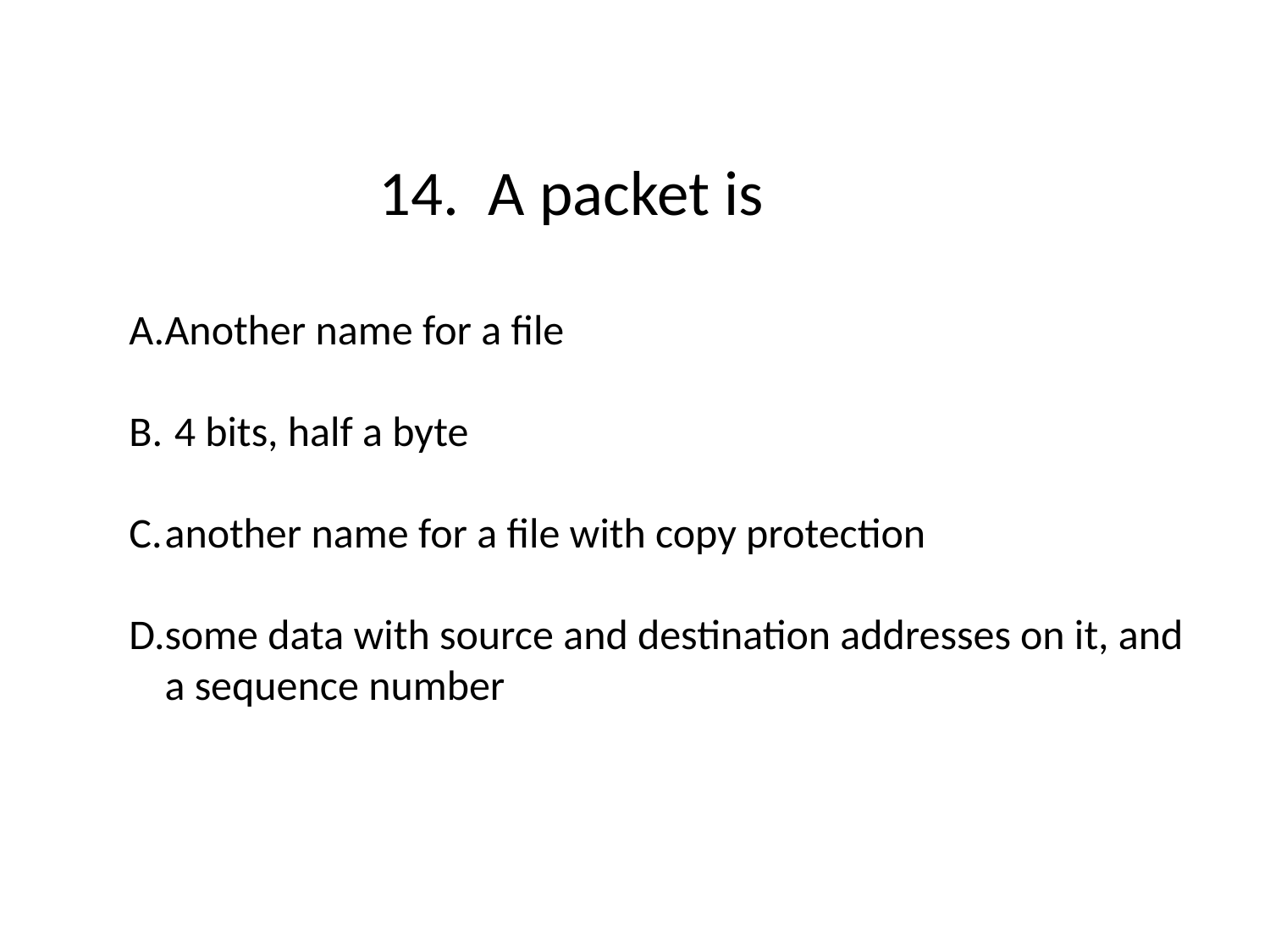

# 14.  A packet is
Another name for a file
 4 bits, half a byte
another name for a file with copy protection
some data with source and destination addresses on it, and a sequence number